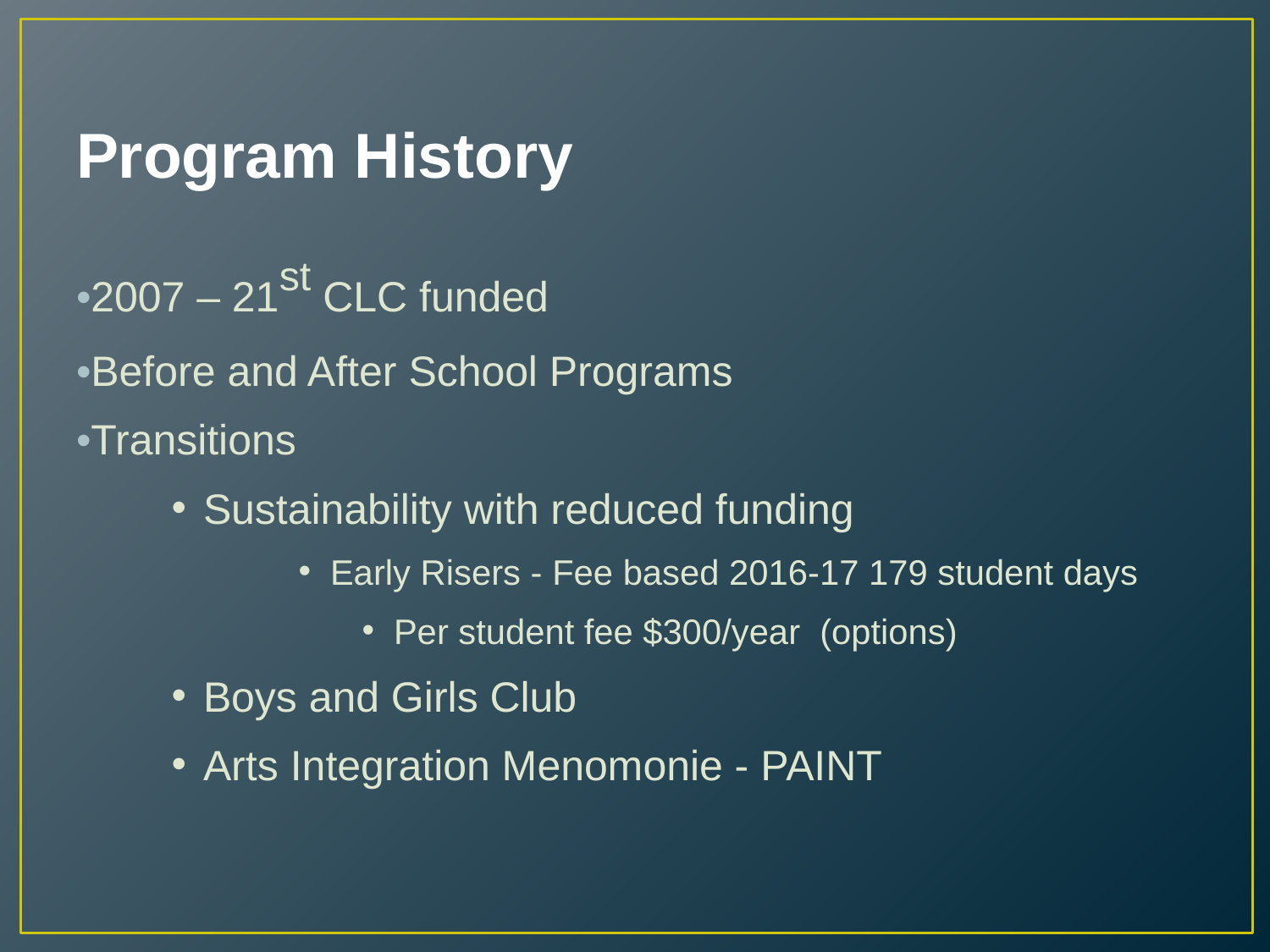

# Program History
•2007 – 21st CLC funded
•Before and After School Programs
•Transitions
Sustainability with reduced funding
Early Risers - Fee based 2016-17 179 student days
Per student fee $300/year  (options)
Boys and Girls Club
Arts Integration Menomonie - PAINT